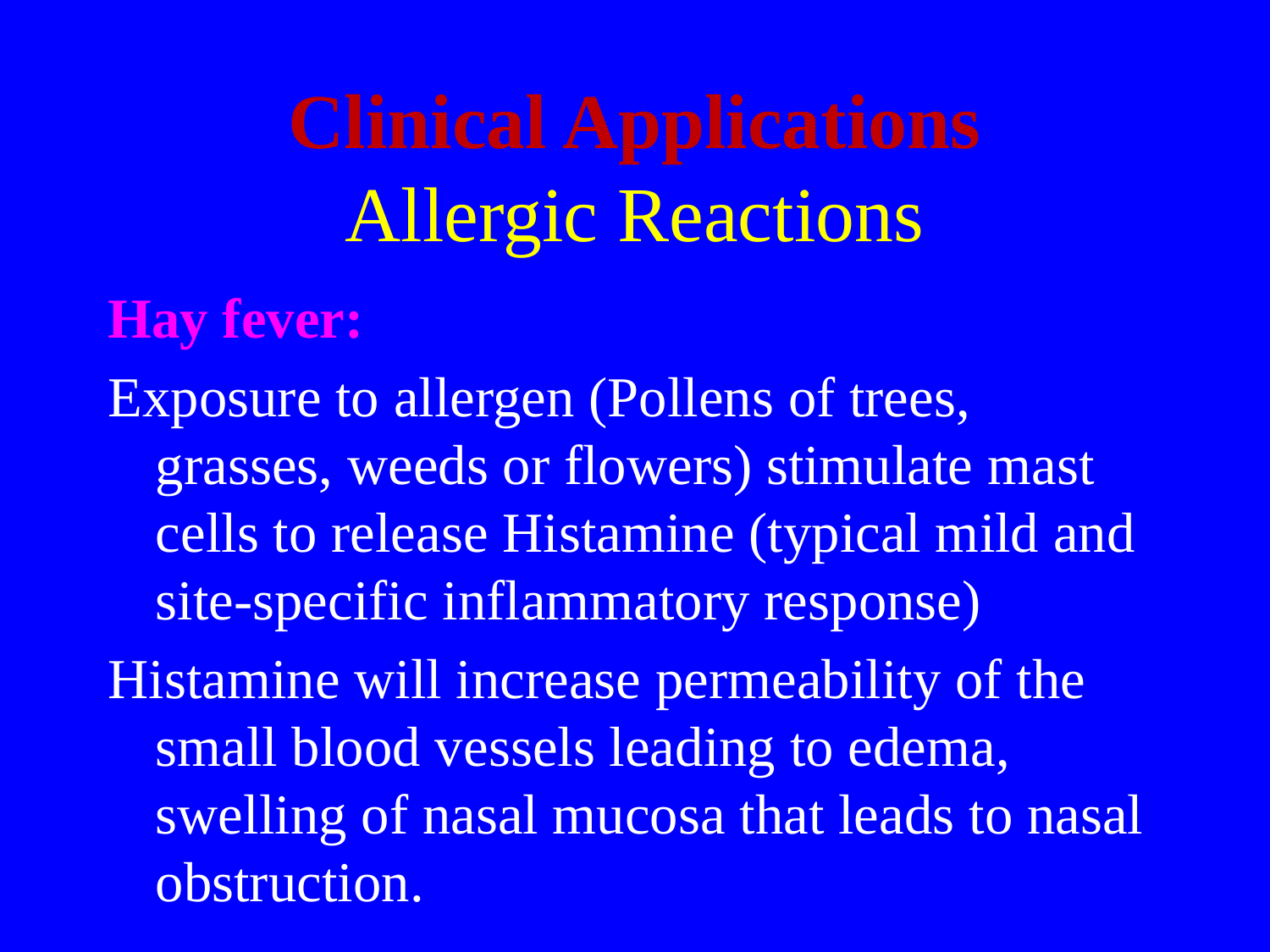

# Clinical Applications Allergic Reactions
Hay fever:
Exposure to allergen (Pollens of trees, grasses, weeds or flowers) stimulate mast cells to release Histamine (typical mild and site-specific inflammatory response)
Histamine will increase permeability of the small blood vessels leading to edema, swelling of nasal mucosa that leads to nasal obstruction.